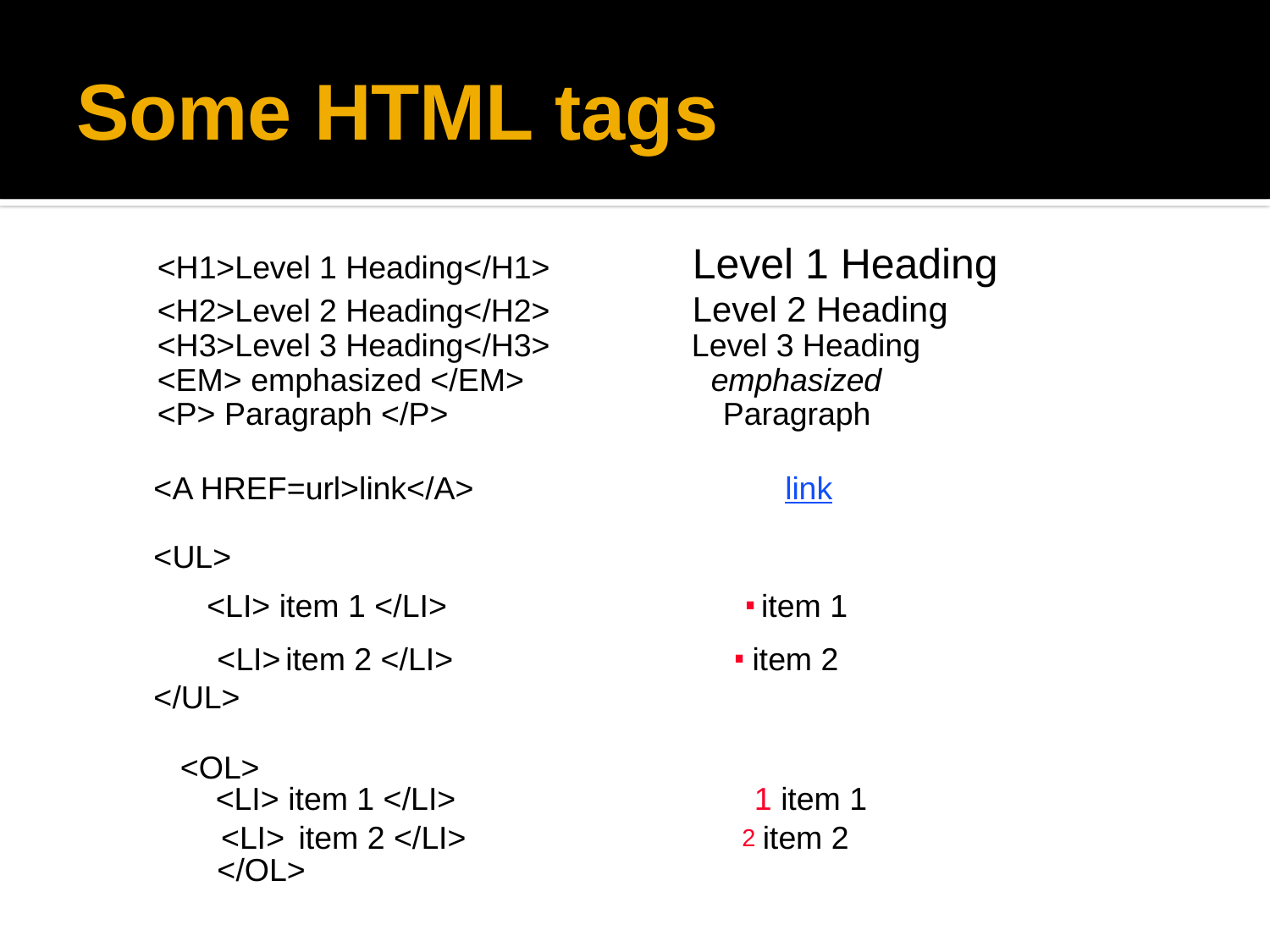

# Some HTML tags
<H1>Level 1 Heading</H1>                Level 1 Heading
<H2>Level 2 Heading</H2>                Level 2 Heading
<H3>Level 3 Heading</H3>                Level 3 Heading
<EM> emphasized </EM>                     emphasized
<P> Paragraph </P>                               Paragraph
<A HREF=url>link</A>                                   link

<UL>
      <LI> item 1 </LI>                                 .item 1
<LI> item 2 </LI>                               . item 2
</UL>

   <OL>
       <LI> item 1 </LI>                                  1 item 1
 <LI>  item 2 </LI>                                2 item 2
</OL>